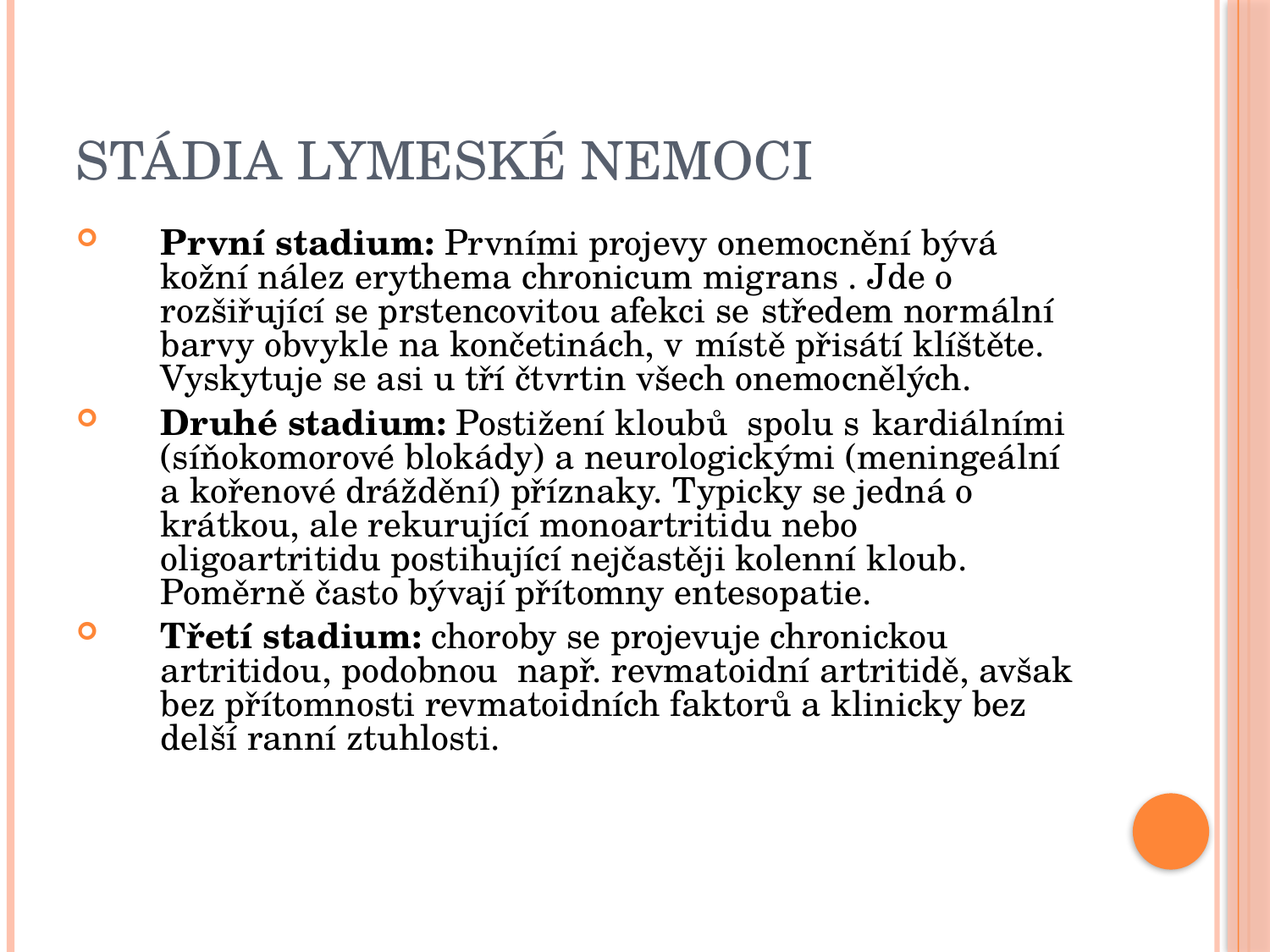

# Stádia Lymeské nemoci
První stadium: Prvními projevy onemocnění bývá kožní nález erythema chronicum migrans . Jde o rozšiřující se prstencovitou afekci se středem normální barvy obvykle na končetinách, v místě přisátí klíštěte. Vyskytuje se asi u tří čtvrtin všech onemocnělých.
Druhé stadium: Postižení kloubů  spolu s kardiálními (síňokomorové blokády) a neurologickými (meningeální a kořenové dráždění) příznaky. Typicky se jedná o krátkou, ale rekurující monoartritidu nebo oligoartritidu postihující nejčastěji kolenní kloub. Poměrně často bývají přítomny entesopatie.
Třetí stadium: choroby se projevuje chronickou artritidou, podobnou  např. revmatoidní artritidě, avšak bez přítomnosti revmatoidních faktorů a klinicky bez delší ranní ztuhlosti.